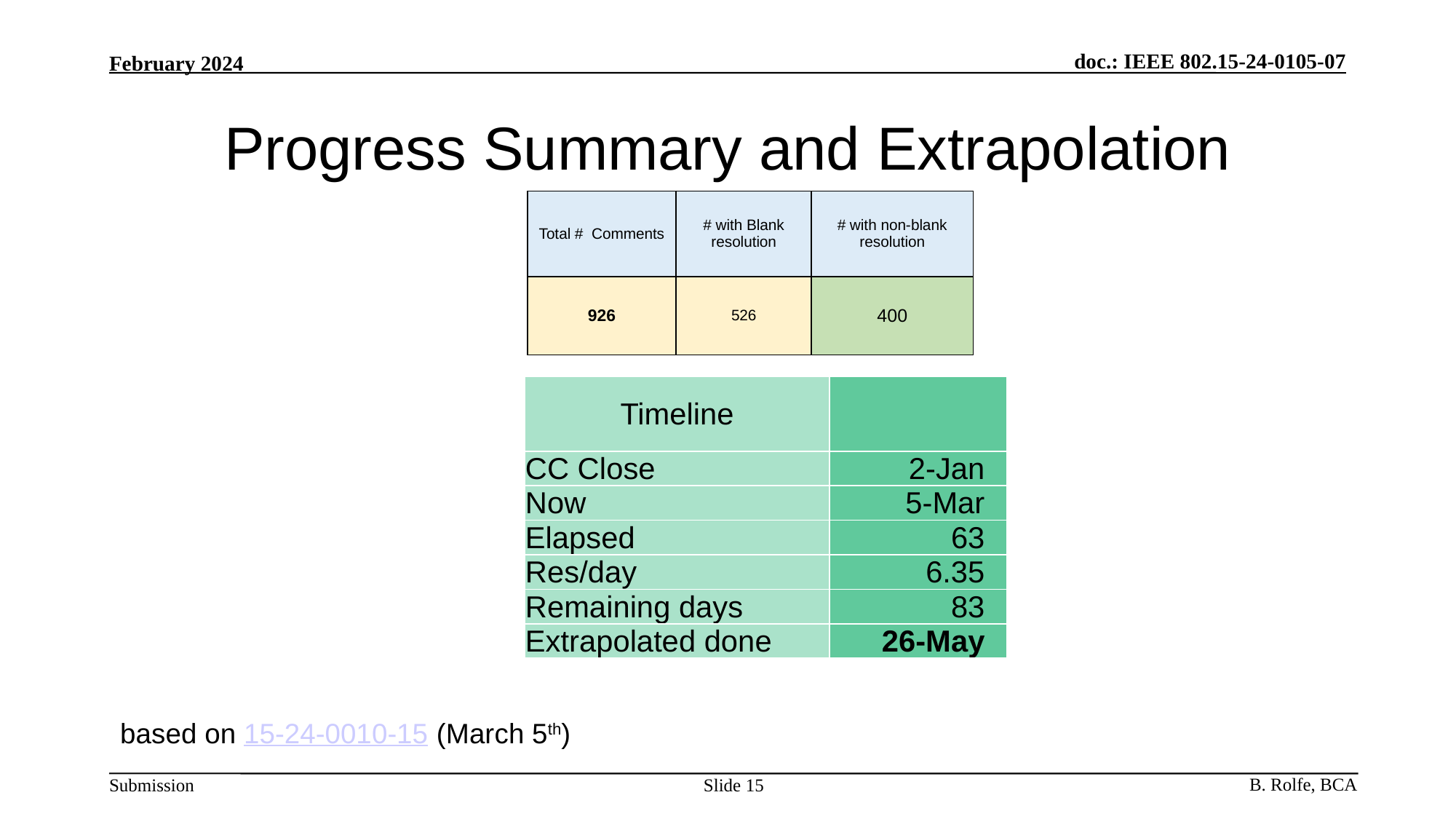

# Progress Summary and Extrapolation
| Total # Comments | # with Blank resolution | # with non-blank resolution |
| --- | --- | --- |
| 926 | 526 | 400 |
| Timeline |  |
| --- | --- |
| CC Close | 2-Jan |
| Now | 5-Mar |
| Elapsed | 63 |
| Res/day | 6.35 |
| Remaining days | 83 |
| Extrapolated done | 26-May |
based on 15-24-0010-15 (March 5th)

Slide 15